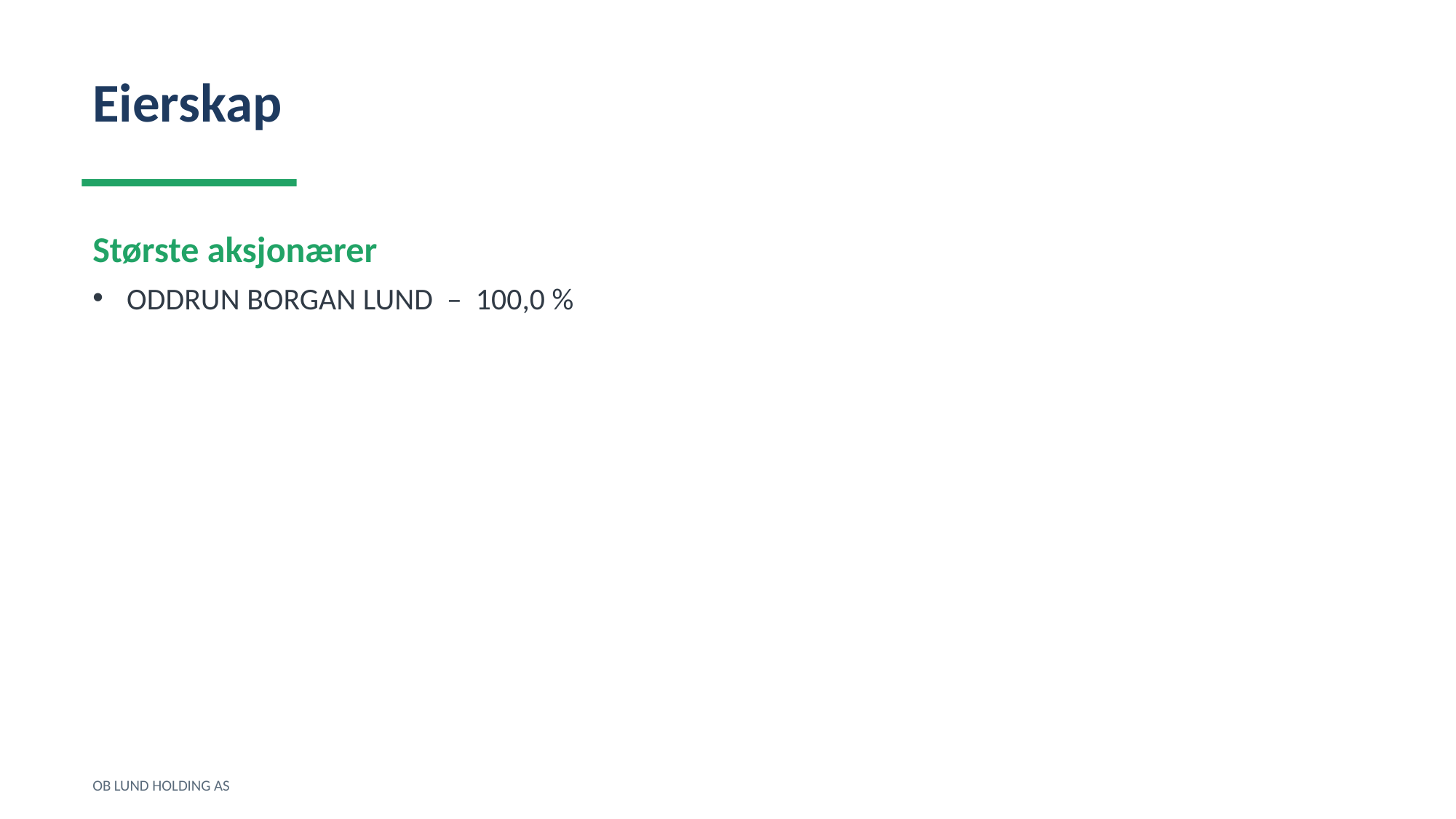

Eierskap

Største aksjonærer
ODDRUN BORGAN LUND  –  100,0 %
OB LUND HOLDING AS